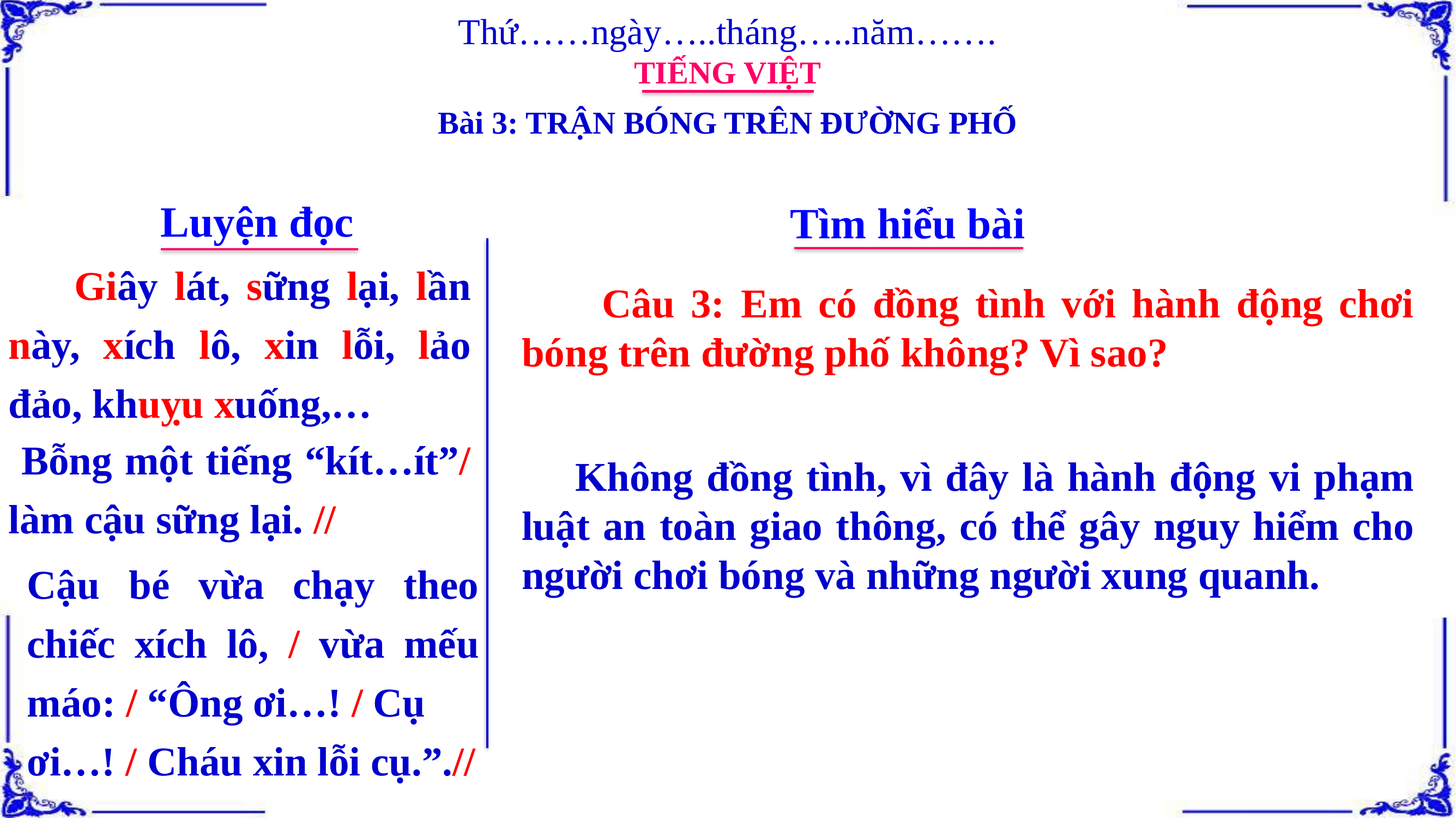

Thứ……ngày…..tháng…..năm…….
TIẾNG VIỆT
Bài 3: TRẬN BÓNG TRÊN ĐƯỜNG PHỐ
Luyện đọc
Tìm hiểu bài
    Giây lát, sững lại, lần này, xích lô, xin lỗi, lảo đảo, khuỵu xuống,…
     Câu 3: Em có đồng tình với hành động chơi bóng trên đường phố không? Vì sao?
 Bỗng một tiếng “kít…ít”/ làm cậu sững lại. //
    Không đồng tình, vì đây là hành động vi phạm luật an toàn giao thông, có thể gây nguy hiểm cho người chơi bóng và những người xung quanh.
Cậu bé vừa chạy theo chiếc xích lô, / vừa mếu máo: / “Ông ơi…! / Cụ
ơi…! / Cháu xin lỗi cụ.”.//